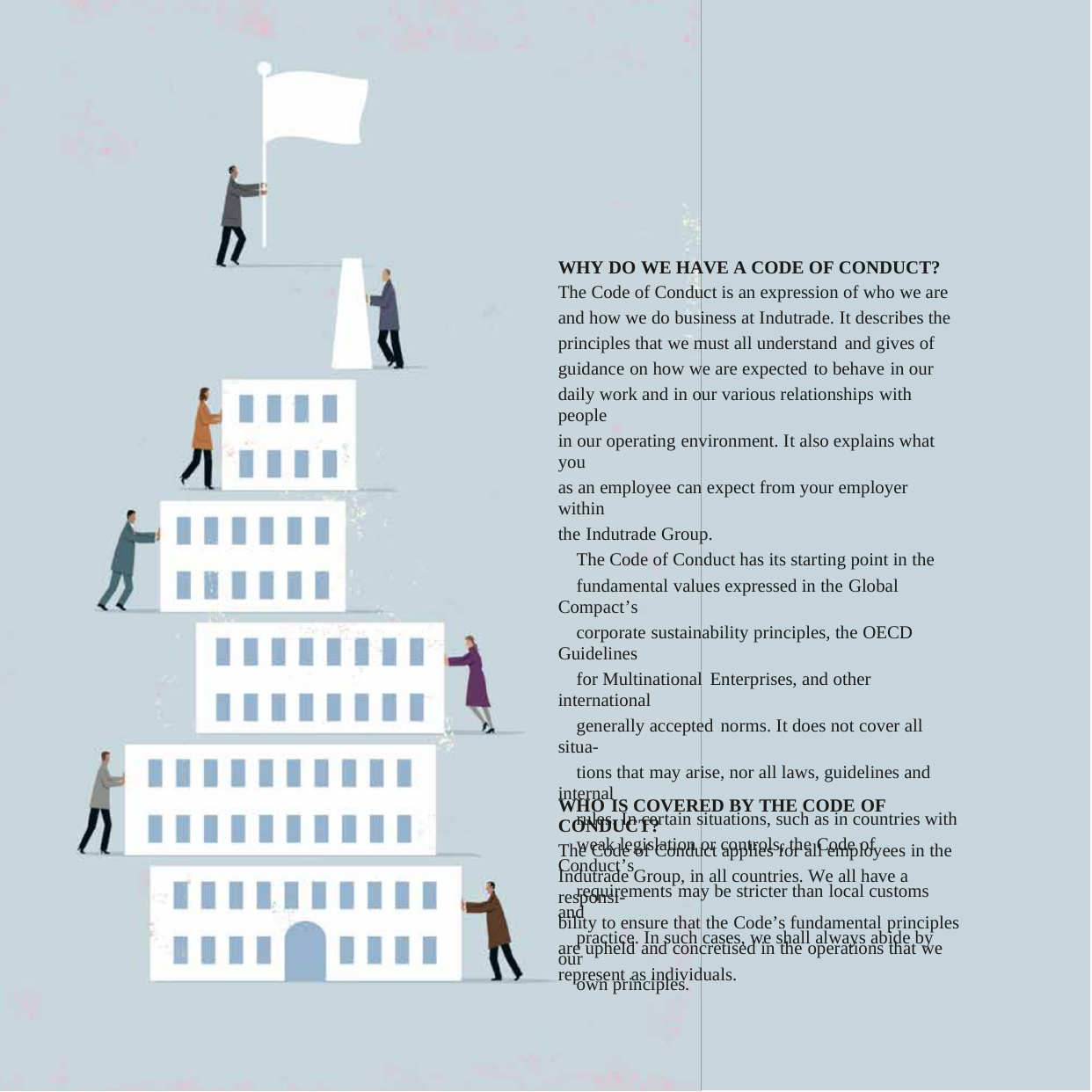

4

WHY DO WE HAVE A CODE OF CONDUCT?
The Code of Conduct is an expression of who we are
and how we do business at Indutrade. It describes the
principles that we must all understand and gives of
guidance on how we are expected to behave in our
daily work and in our various relationships with people
in our operating environment. It also explains what you
as an employee can expect from your employer within
the Indutrade Group.
The Code of Conduct has its starting point in the
fundamental values expressed in the Global Compact’s
corporate sustainability principles, the OECD Guidelines
for Multinational Enterprises, and other international
generally accepted norms. It does not cover all situa-
tions that may arise, nor all laws, guidelines and internal
rules. In certain situations, such as in countries with
weak legislation or controls, the Code of Conduct’s
requirements may be stricter than local customs and
practice. In such cases, we shall always abide by our
own principles.
WHO IS COVERED BY THE CODE OF CONDUCT?
The Code of Conduct applies for all employees in the
Indutrade Group, in all countries. We all have a responsi-
bility to ensure that the Code’s fundamental principles
are upheld and concretised in the operations that we
represent as individuals.